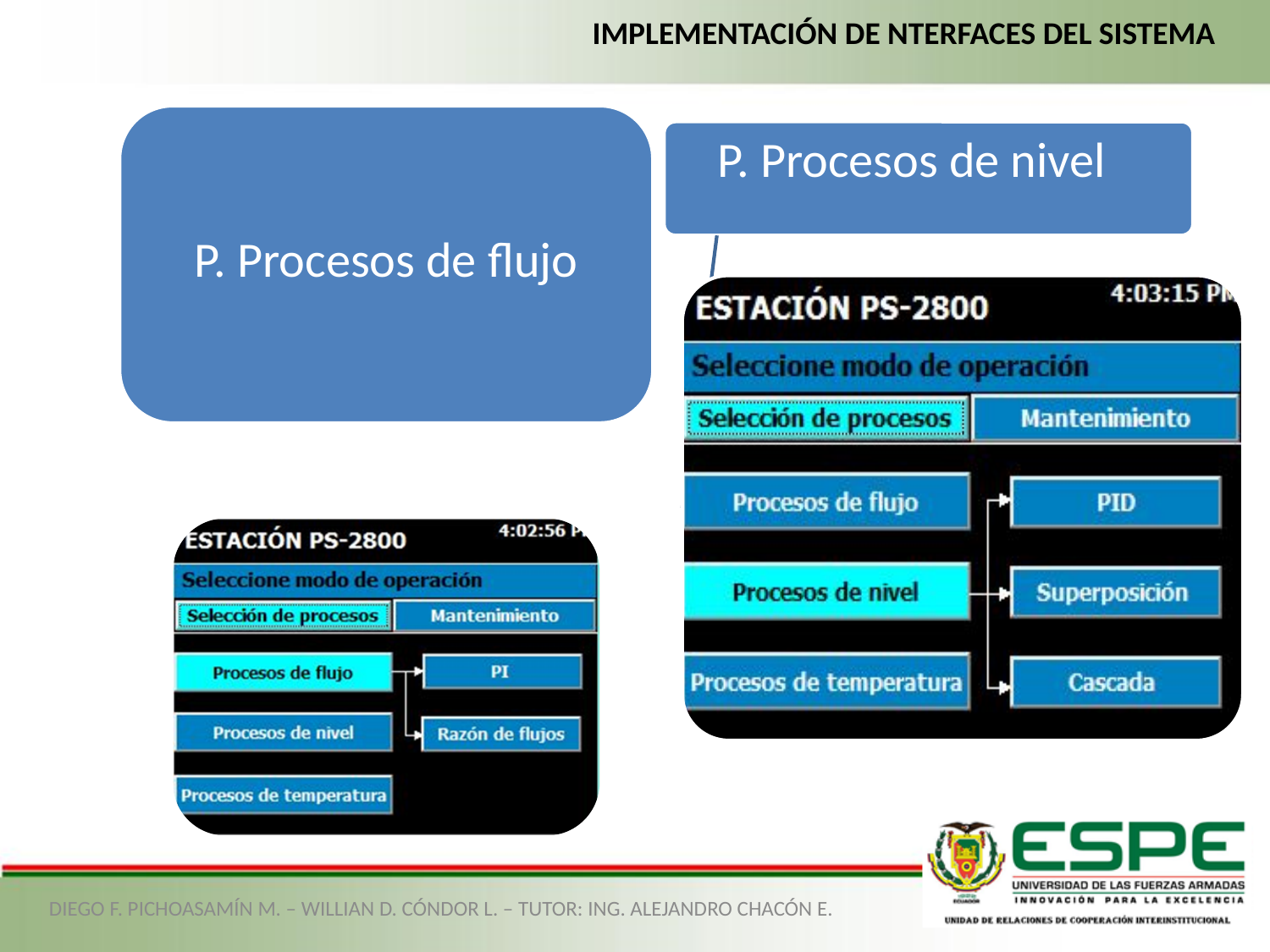

IMPLEMENTACIÓN DE NTERFACES DEL SISTEMA

P. Procesos de flujo
P. Procesos de nivel

DIEGO F. PICHOASAMÍN M. – WILLIAN D. CÓNDOR L. – TUTOR: ING. ALEJANDRO CHACÓN E.